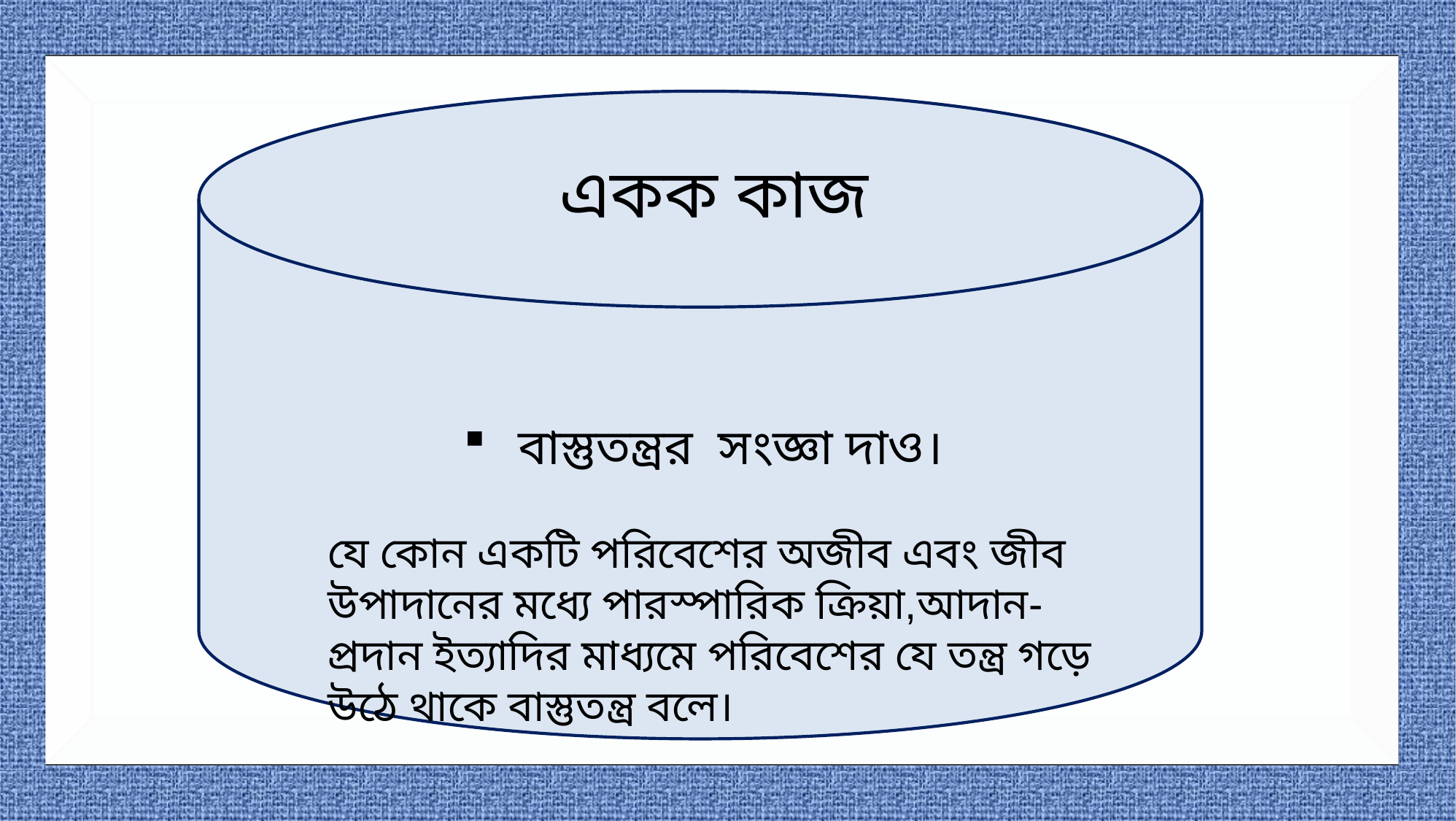

একক কাজ
বাস্তুতন্ত্রর  সংজ্ঞা দাও।
যে কোন একটি পরিবেশের অজীব এবং জীব উপাদানের মধ্যে পারস্পারিক ক্রিয়া,আদান-প্রদান ইত্যাদির মাধ্যমে পরিবেশের যে তন্ত্র গড়ে  উঠে থাকে বাস্তুতন্ত্র বলে।
6/11/2020
7